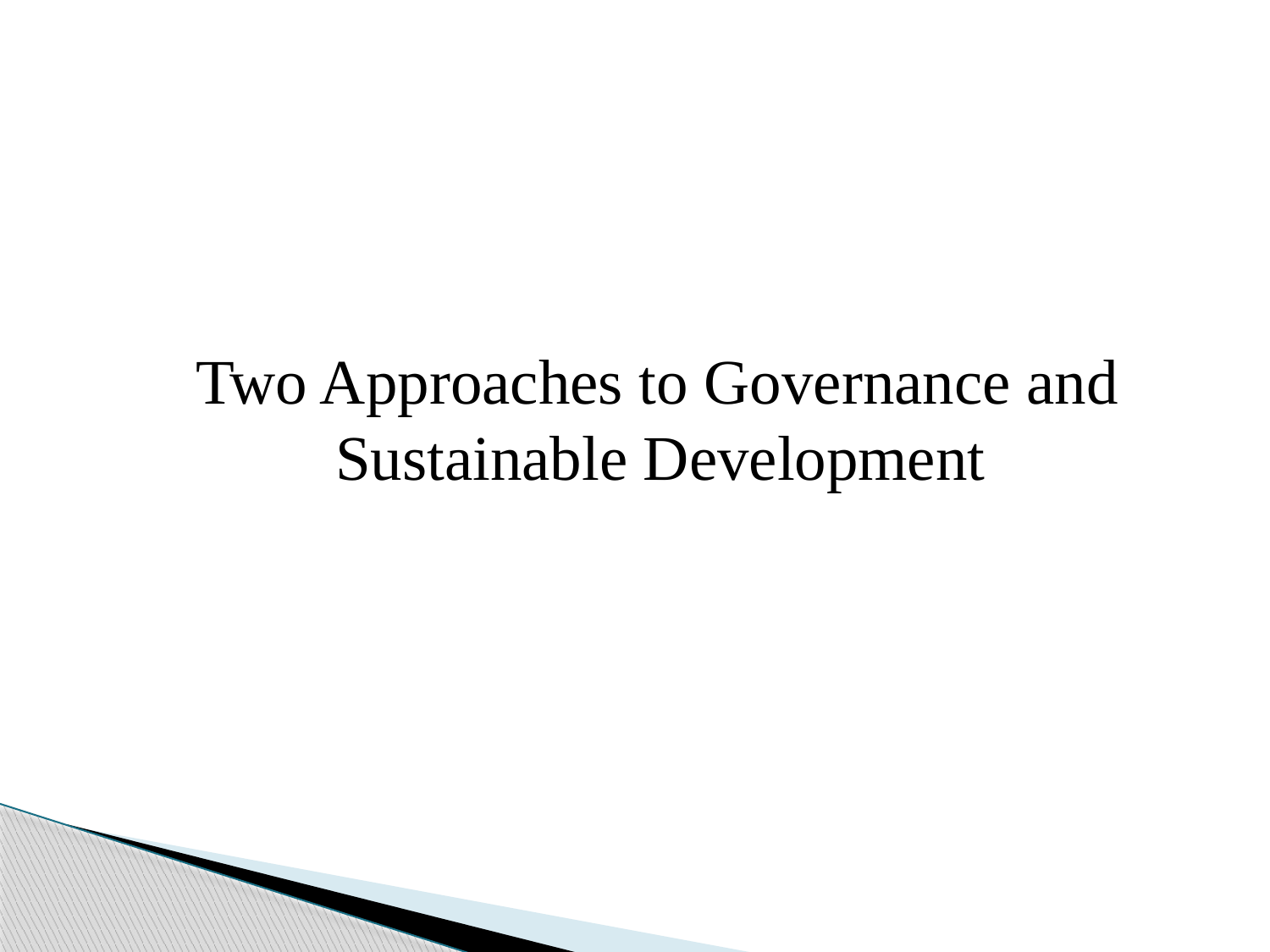

Two Approaches to Governance and Sustainable Development